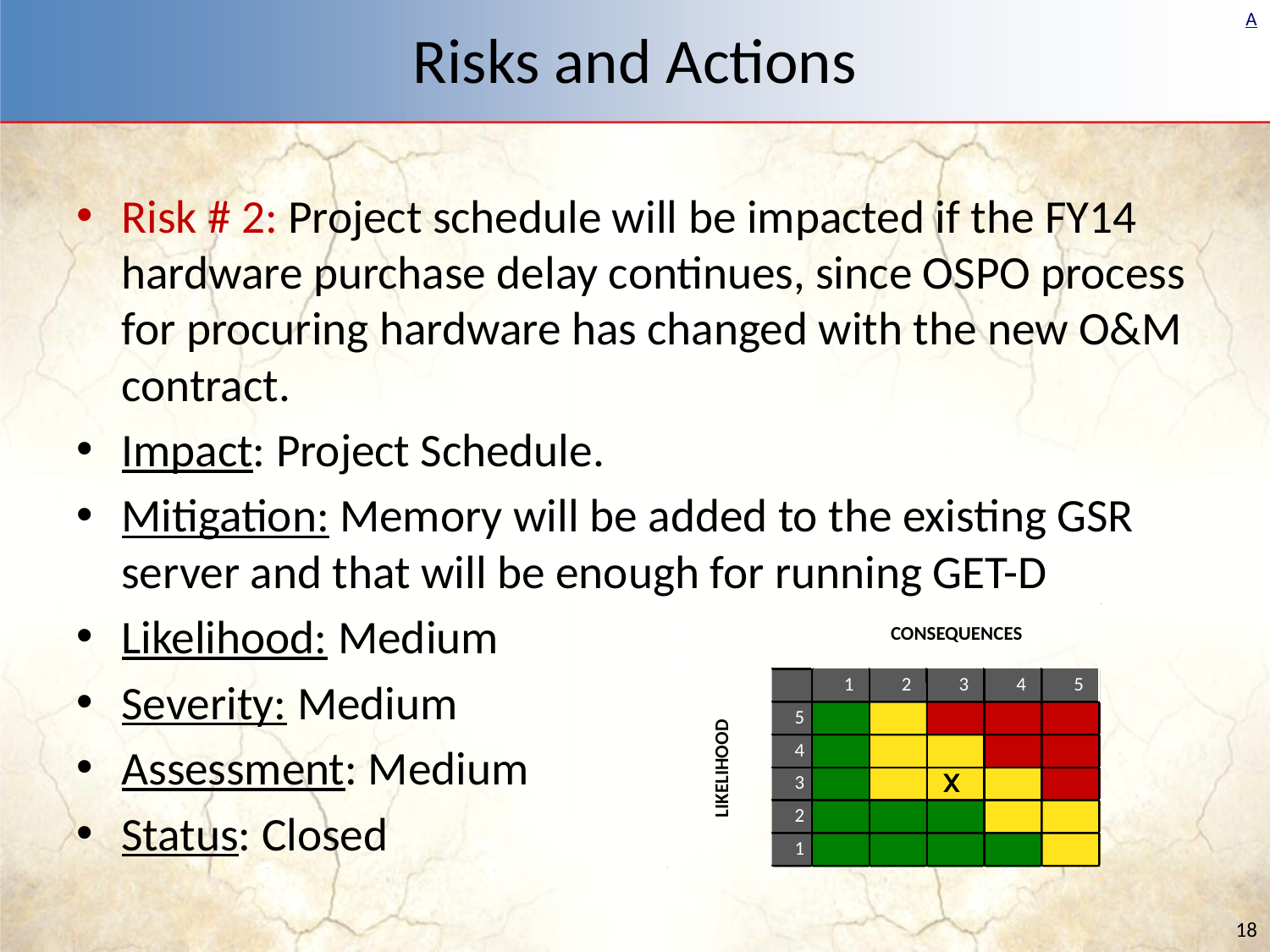

# Risks and Actions
Risk # 2: Project schedule will be impacted if the FY14 hardware purchase delay continues, since OSPO process for procuring hardware has changed with the new O&M contract.
Impact: Project Schedule.
Mitigation: Memory will be added to the existing GSR server and that will be enough for running GET-D
Likelihood: Medium
Severity: Medium
Assessment: Medium
Status: Closed

CONSEQUENCES

1
2
3
4
5

5

4
LIKELIHOOD

3

2

1

X